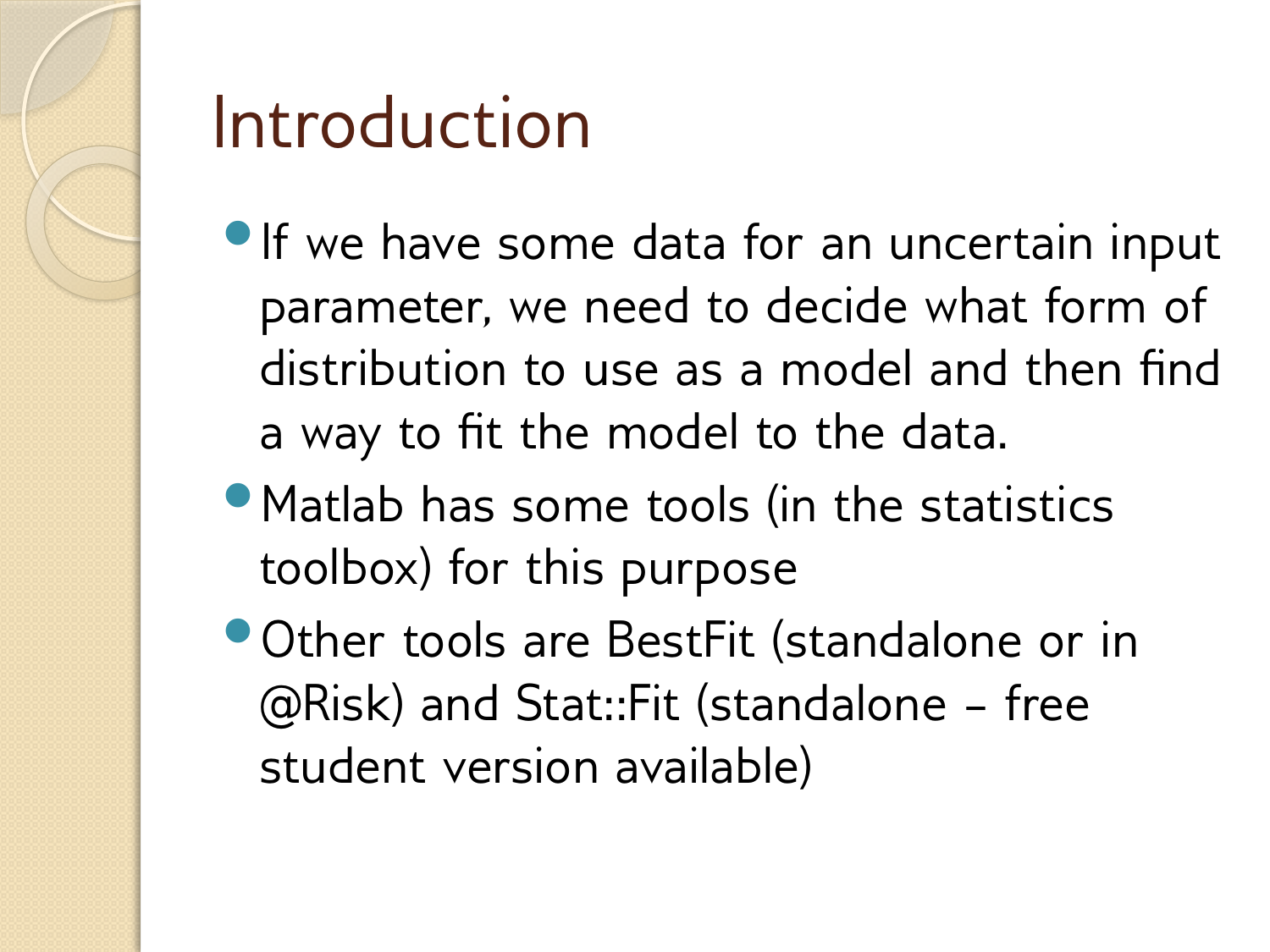

# Introduction
If we have some data for an uncertain input parameter, we need to decide what form of distribution to use as a model and then find a way to fit the model to the data.
Matlab has some tools (in the statistics toolbox) for this purpose
Other tools are BestFit (standalone or in @Risk) and Stat::Fit (standalone – free student version available)